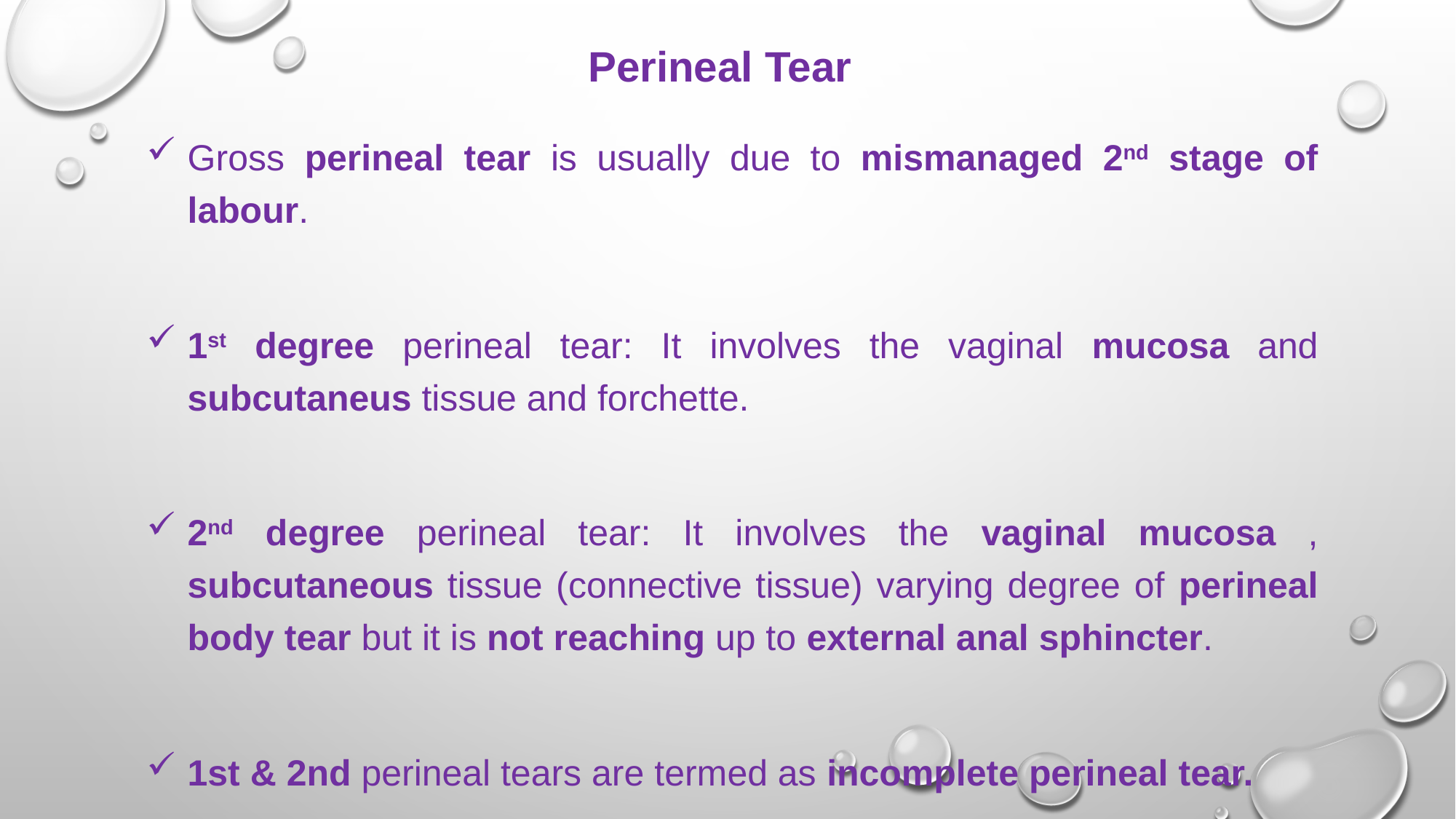

# Perineal Tear
Gross perineal tear is usually due to mismanaged 2nd stage of labour.

1st degree perineal tear: It involves the vaginal mucosa and subcutaneus tissue and forchette.

2nd degree perineal tear: It involves the vaginal mucosa , subcutaneous tissue (connective tissue) varying degree of perineal body tear but it is not reaching up to external anal sphincter.

1st & 2nd perineal tears are termed as incomplete perineal tear.